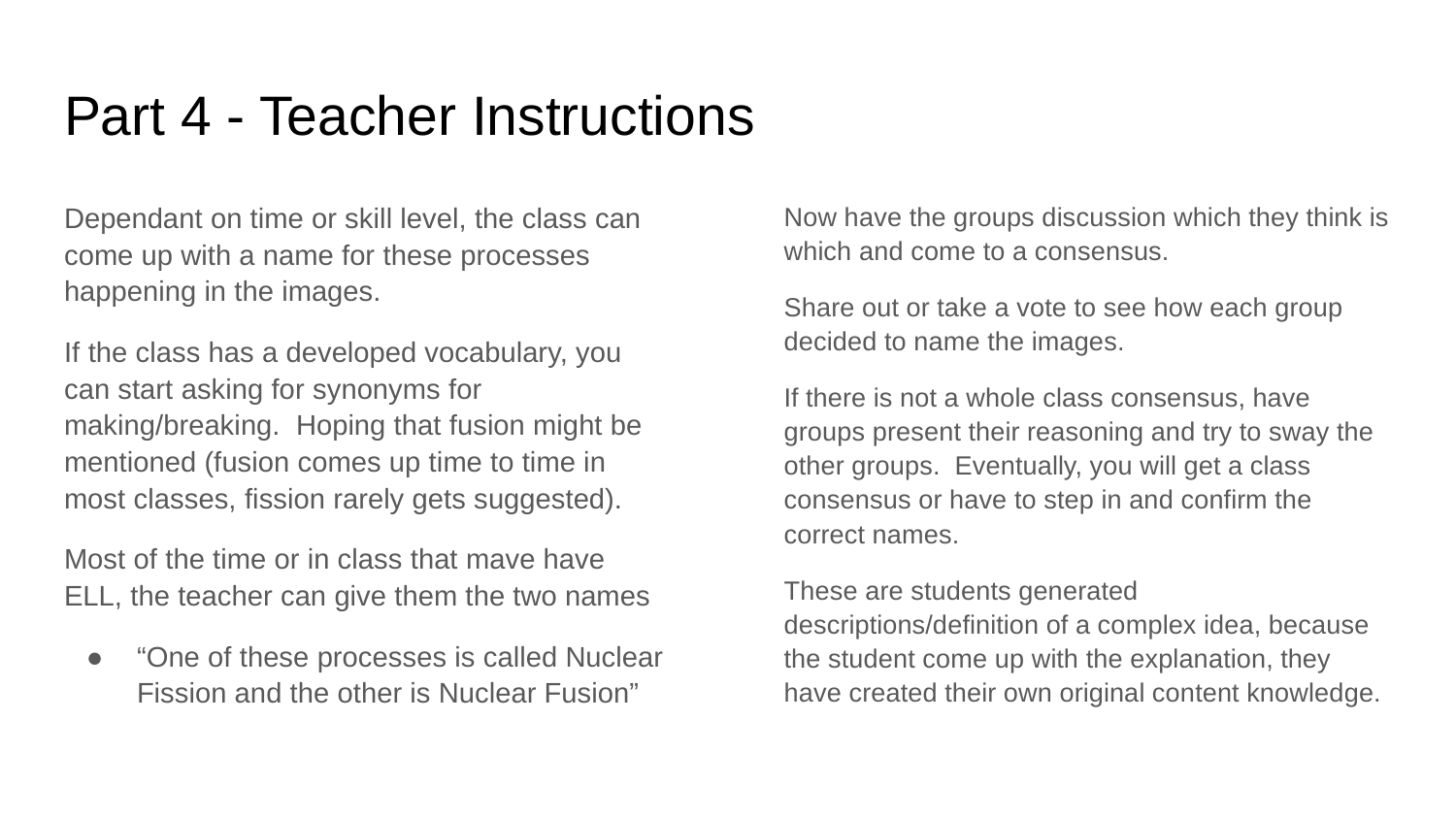

# Part 4 - Teacher Instructions
Dependant on time or skill level, the class can come up with a name for these processes happening in the images.
If the class has a developed vocabulary, you can start asking for synonyms for making/breaking.  Hoping that fusion might be mentioned (fusion comes up time to time in most classes, fission rarely gets suggested).
Most of the time or in class that mave have ELL, the teacher can give them the two names
“One of these processes is called Nuclear Fission and the other is Nuclear Fusion”
Now have the groups discussion which they think is which and come to a consensus.
Share out or take a vote to see how each group decided to name the images.
If there is not a whole class consensus, have groups present their reasoning and try to sway the other groups.  Eventually, you will get a class consensus or have to step in and confirm the correct names.
These are students generated descriptions/definition of a complex idea, because the student come up with the explanation, they have created their own original content knowledge.